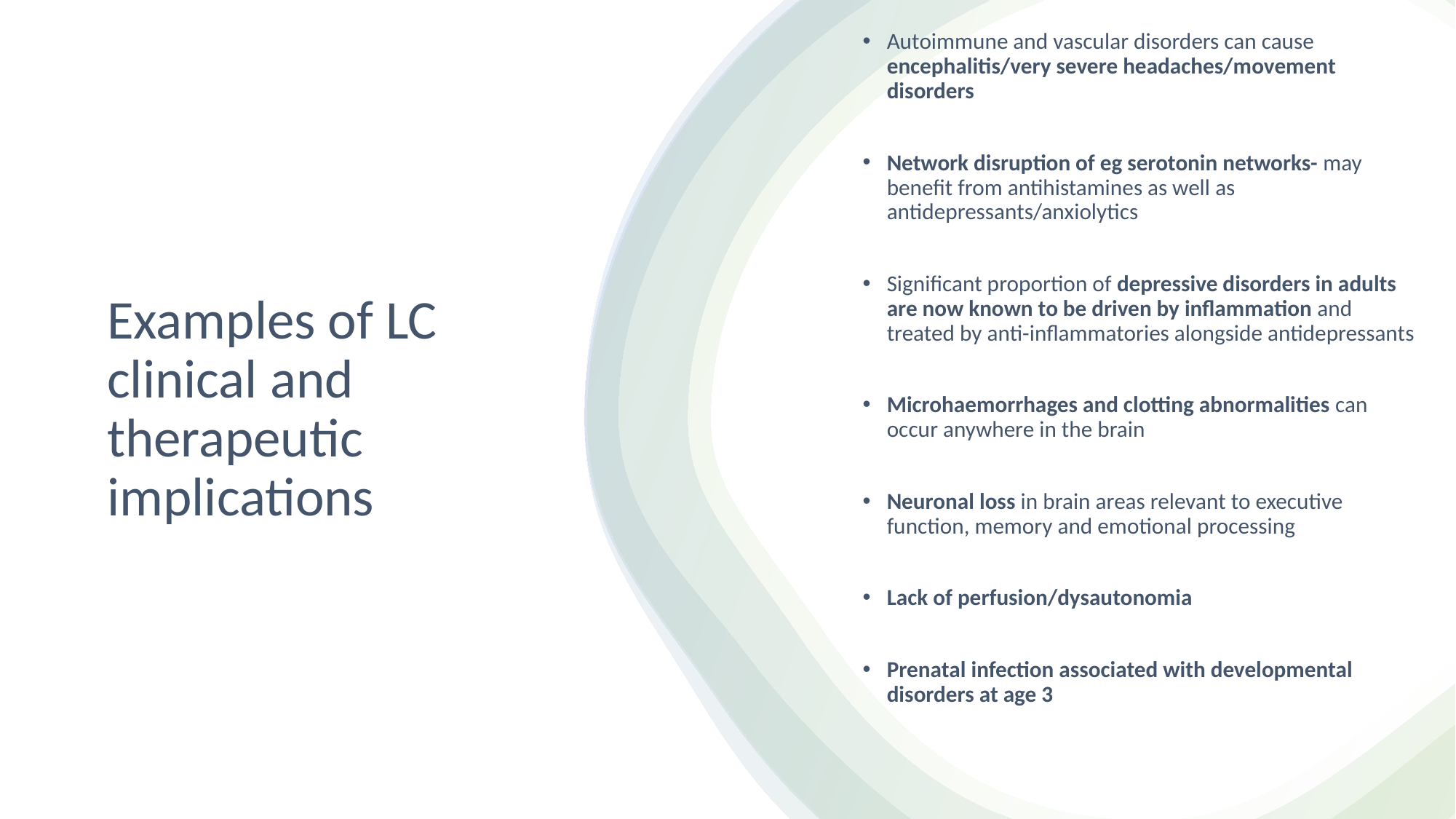

Autoimmune and vascular disorders can cause encephalitis/very severe headaches/movement disorders

Network disruption of eg serotonin networks- may benefit from antihistamines as well as antidepressants/anxiolytics

Significant proportion of depressive disorders in adults are now known to be driven by inflammation and treated by anti-inflammatories alongside antidepressants

Microhaemorrhages and clotting abnormalities can occur anywhere in the brain

Neuronal loss in brain areas relevant to executive function, memory and emotional processing

Lack of perfusion/dysautonomia

Prenatal infection associated with developmental disorders at age 3
# Examples of LC clinical and therapeutic implications